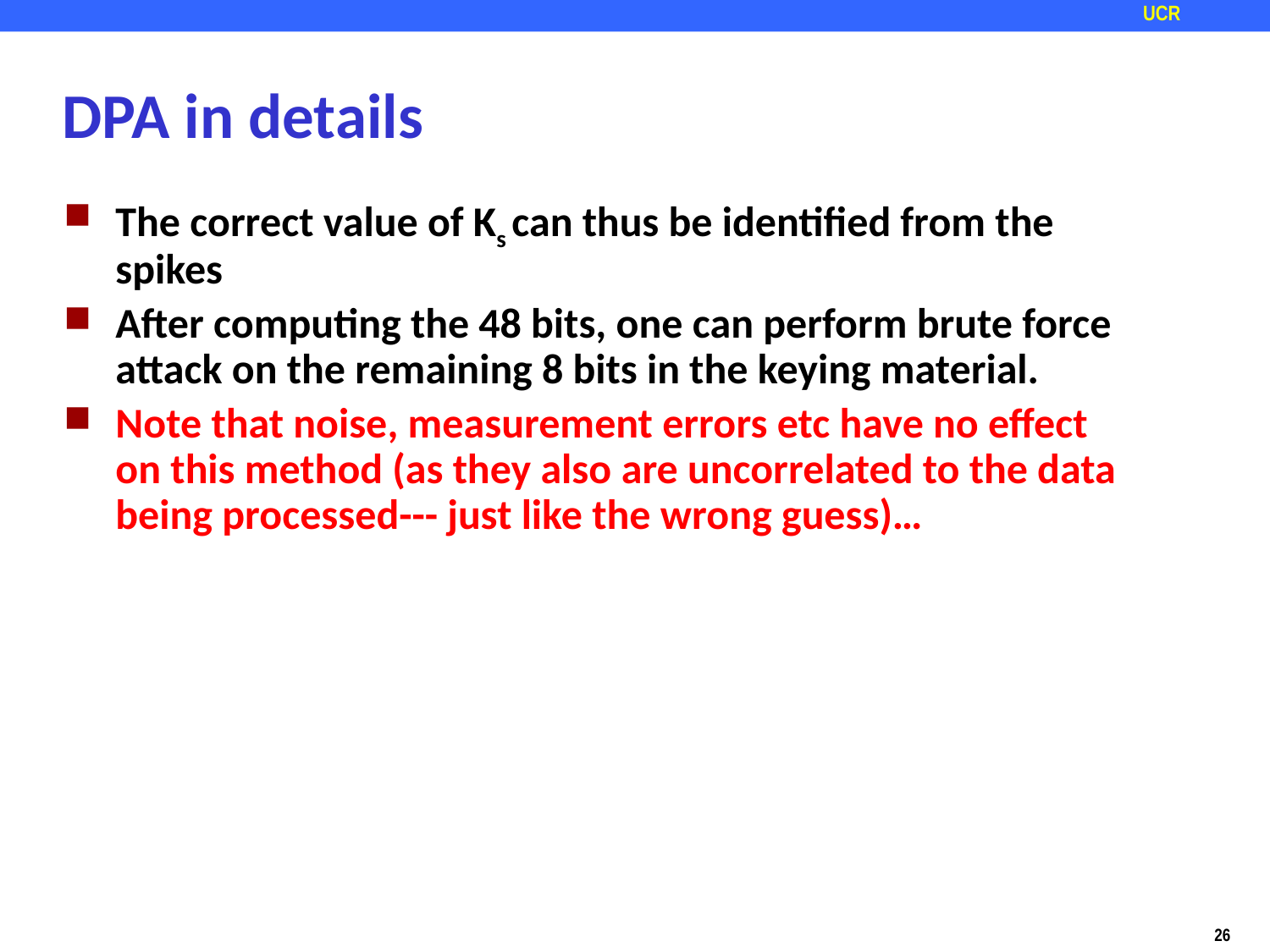

# DPA in details
The correct value of Ks can thus be identified from the spikes
After computing the 48 bits, one can perform brute force attack on the remaining 8 bits in the keying material.
Note that noise, measurement errors etc have no effect on this method (as they also are uncorrelated to the data being processed--- just like the wrong guess)…